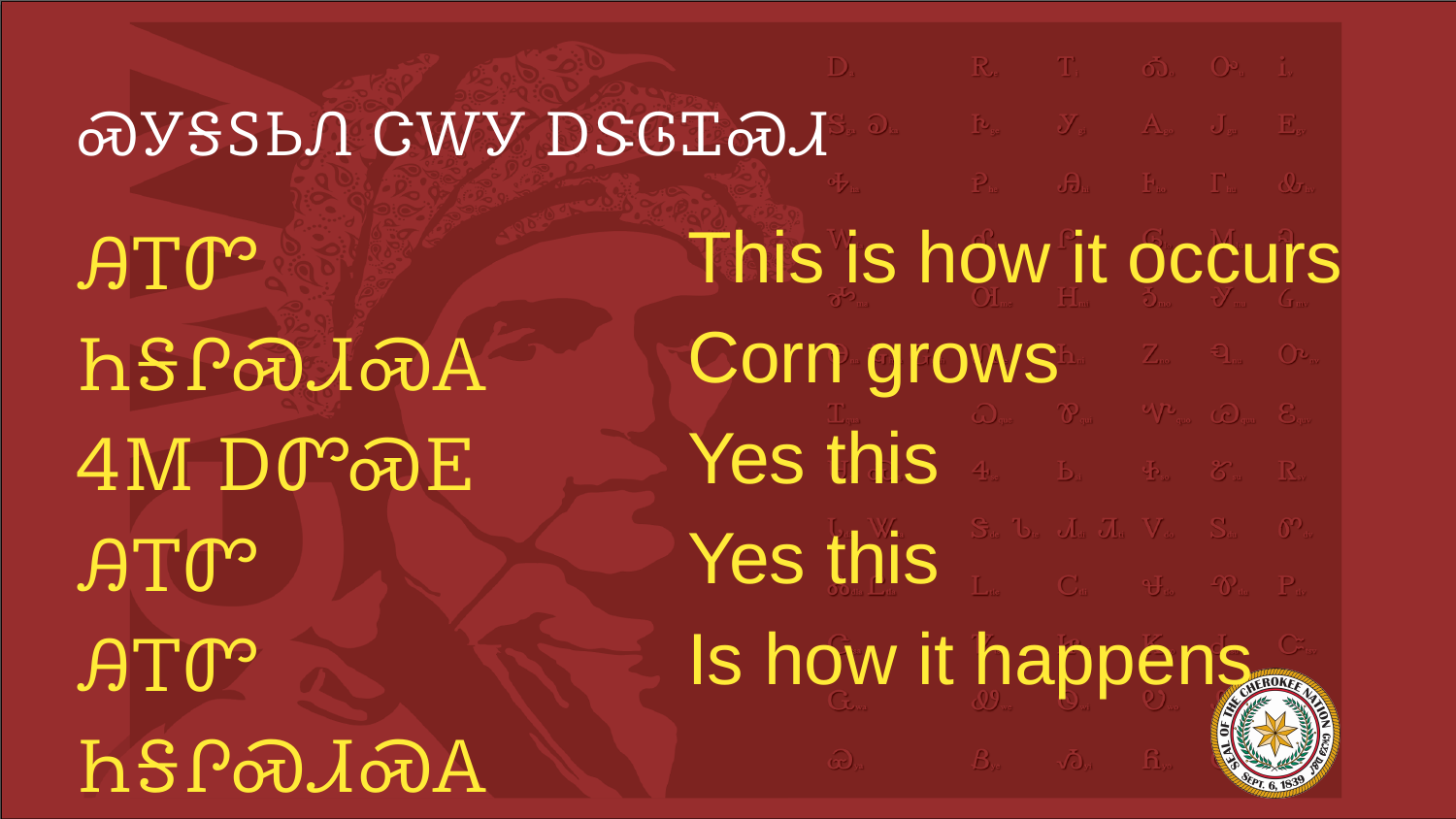

# ᏍᎩᎦᏚᏏᏁ ᏣᎳᎩ ᎠᏕᎶᏆᏍᏗ
This is how it occurs
Corn grows
Yes this
Yes this
Is how it happens
ᎯᎢᏛ ᏂᎦᎵᏍᏗᏍᎪ
ᏎᎷ ᎠᏛᏍᎬ
ᎯᎢᏛ
ᎯᎢᏛ
ᏂᎦᎵᏍᏗᏍᎪ